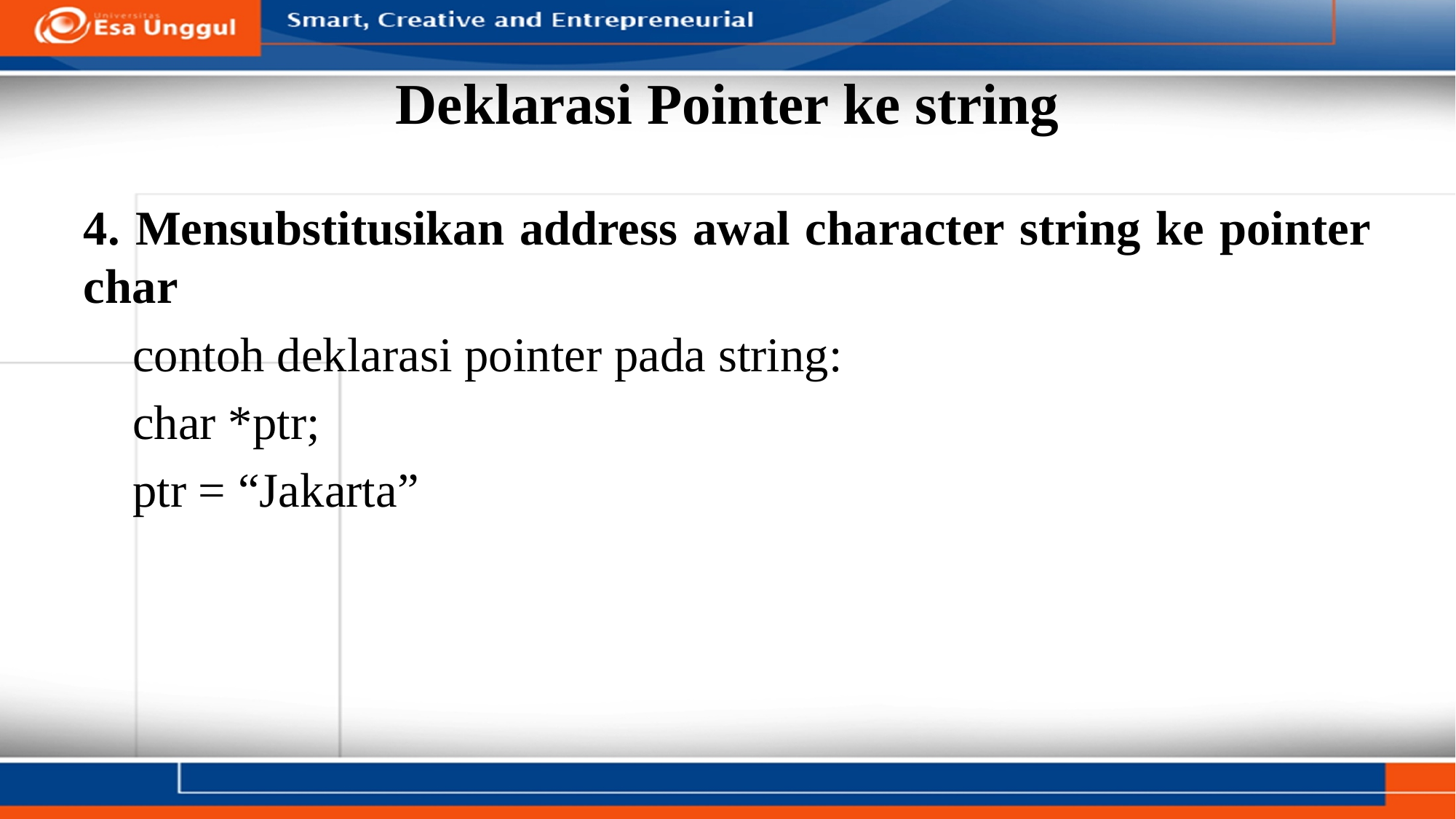

# Deklarasi Pointer ke string
4. Mensubstitusikan address awal character string ke pointer char
    contoh deklarasi pointer pada string:
    char *ptr;
    ptr = “Jakarta”